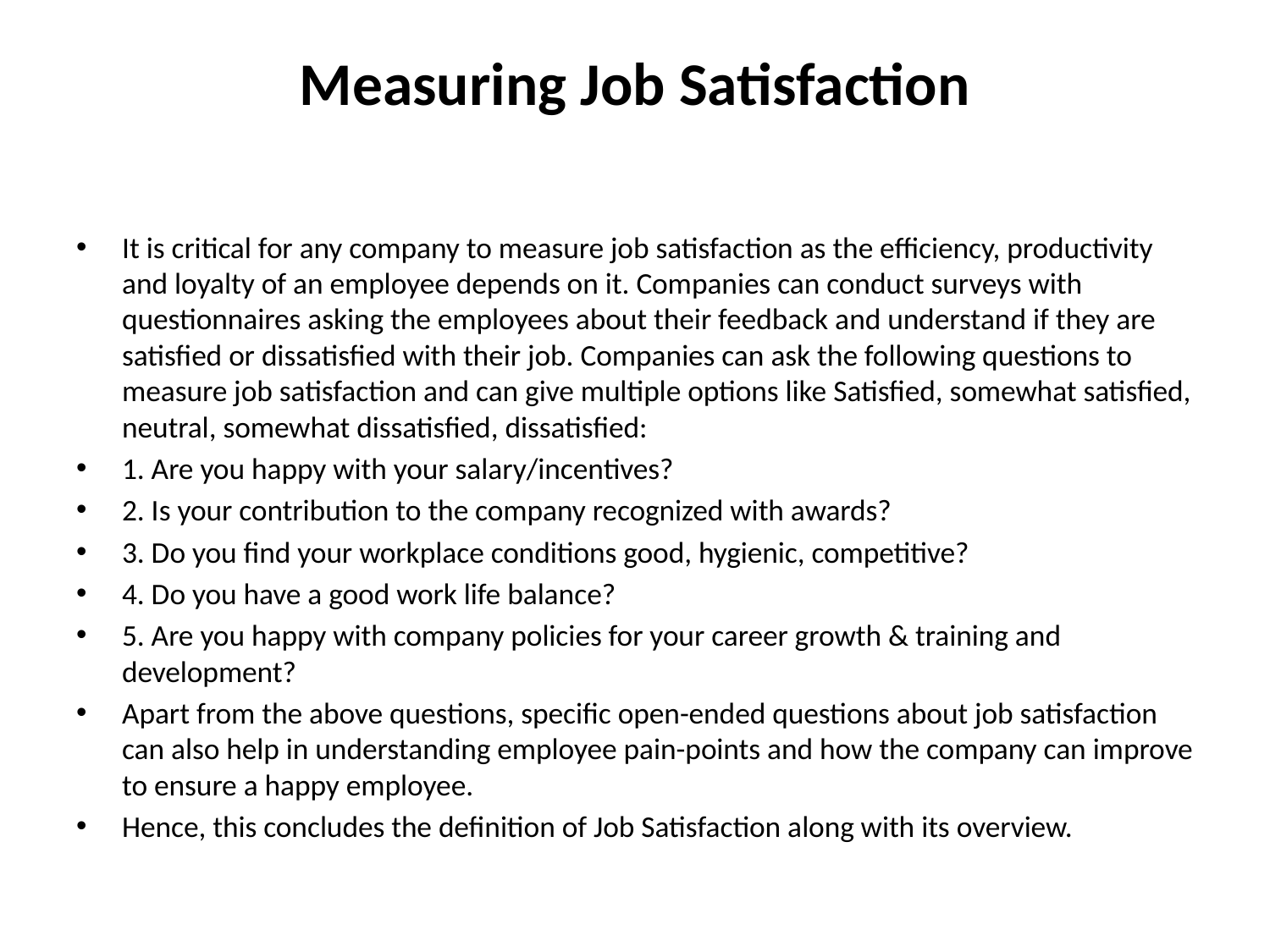

# Measuring Job Satisfaction
It is critical for any company to measure job satisfaction as the efficiency, productivity and loyalty of an employee depends on it. Companies can conduct surveys with questionnaires asking the employees about their feedback and understand if they are satisfied or dissatisfied with their job. Companies can ask the following questions to measure job satisfaction and can give multiple options like Satisfied, somewhat satisfied, neutral, somewhat dissatisfied, dissatisfied:
1. Are you happy with your salary/incentives?
2. Is your contribution to the company recognized with awards?
3. Do you find your workplace conditions good, hygienic, competitive?
4. Do you have a good work life balance?
5. Are you happy with company policies for your career growth & training and development?
Apart from the above questions, specific open-ended questions about job satisfaction can also help in understanding employee pain-points and how the company can improve to ensure a happy employee.
Hence, this concludes the definition of Job Satisfaction along with its overview.